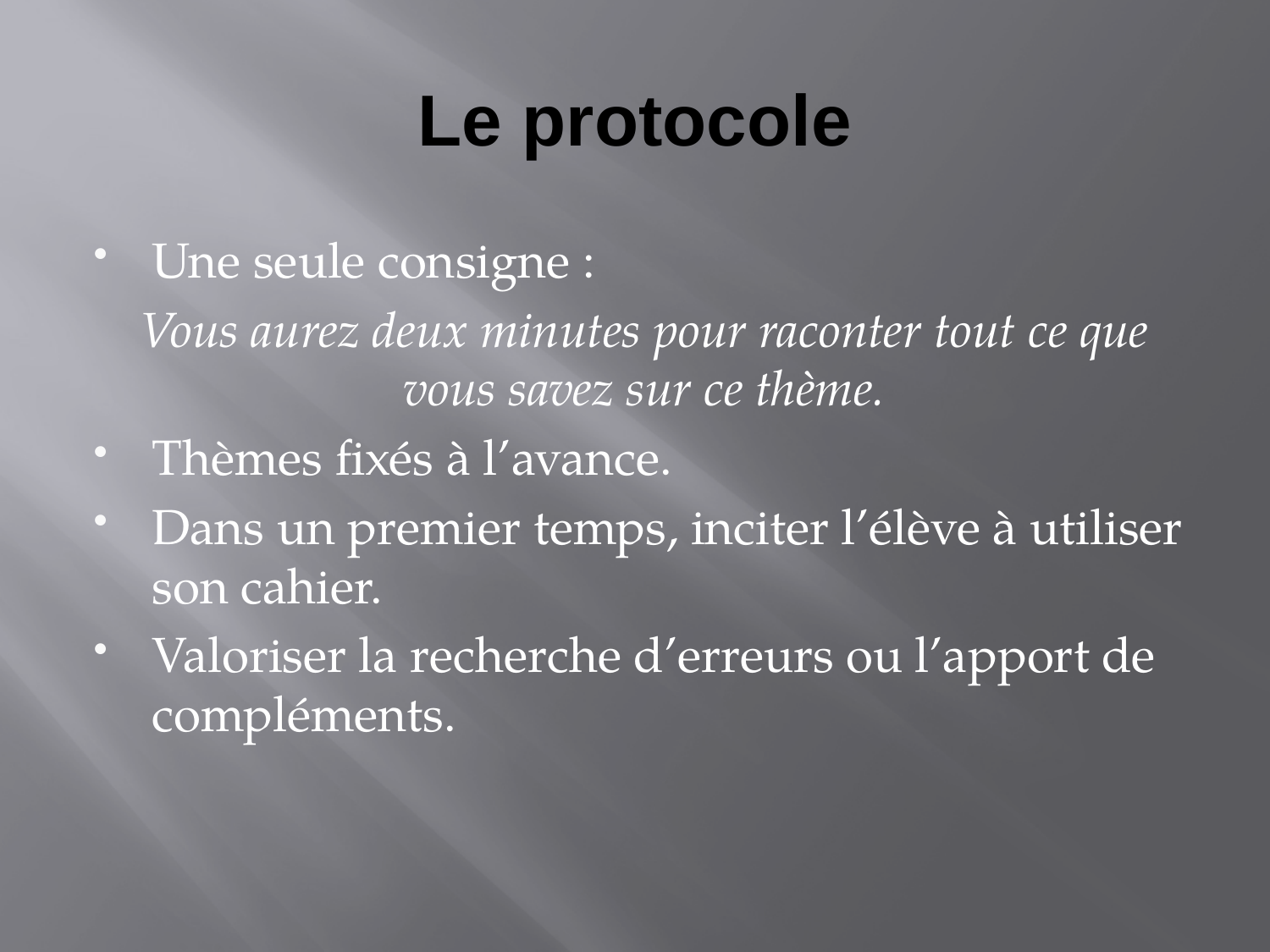

# Le protocole
Une seule consigne :
Vous aurez deux minutes pour raconter tout ce que vous savez sur ce thème.
Thèmes fixés à l’avance.
Dans un premier temps, inciter l’élève à utiliser son cahier.
Valoriser la recherche d’erreurs ou l’apport de compléments.